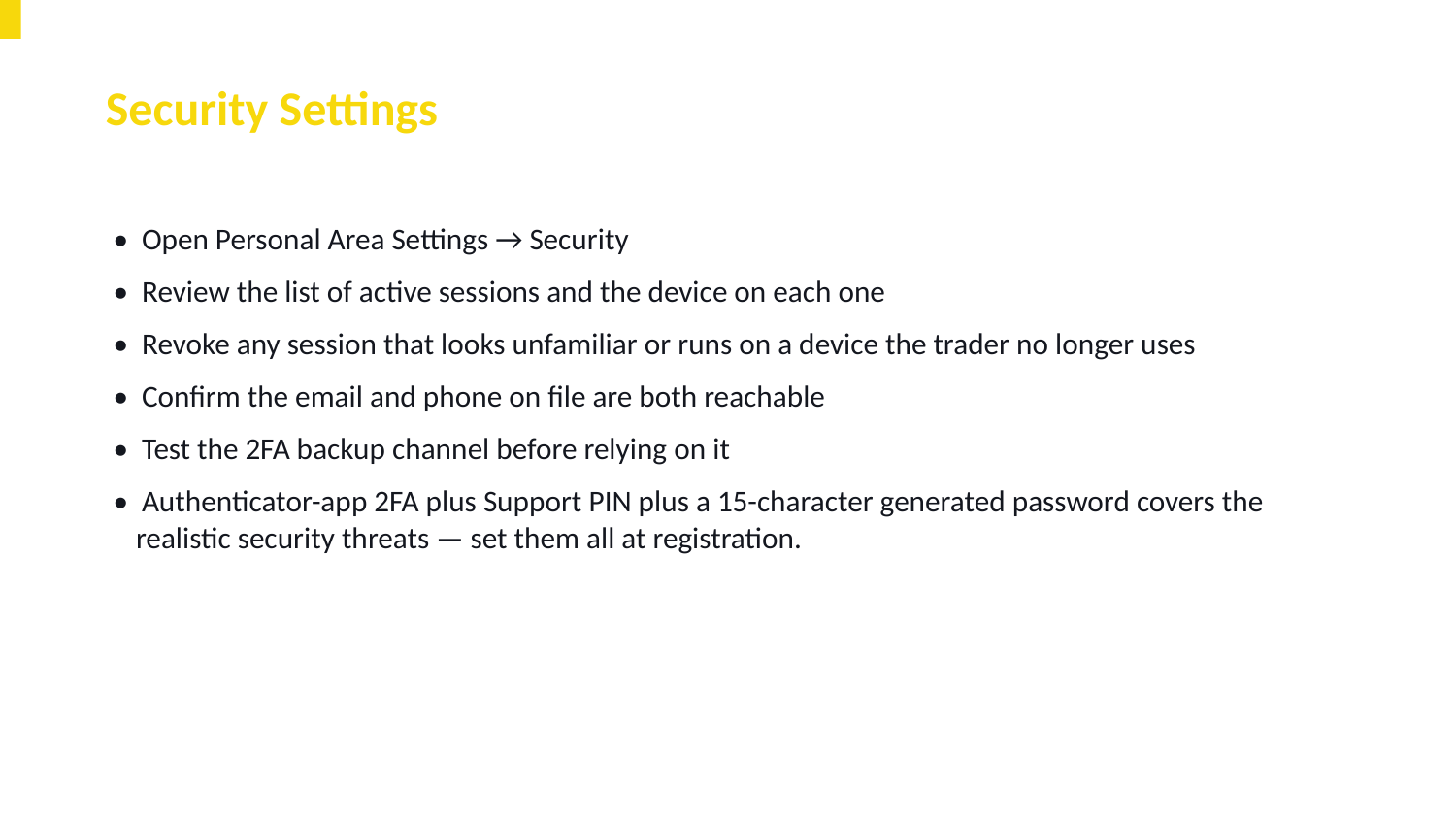

Security Settings
•  Open Personal Area Settings → Security
•  Review the list of active sessions and the device on each one
•  Revoke any session that looks unfamiliar or runs on a device the trader no longer uses
•  Confirm the email and phone on file are both reachable
•  Test the 2FA backup channel before relying on it
•  Authenticator-app 2FA plus Support PIN plus a 15-character generated password covers the realistic security threats — set them all at registration.